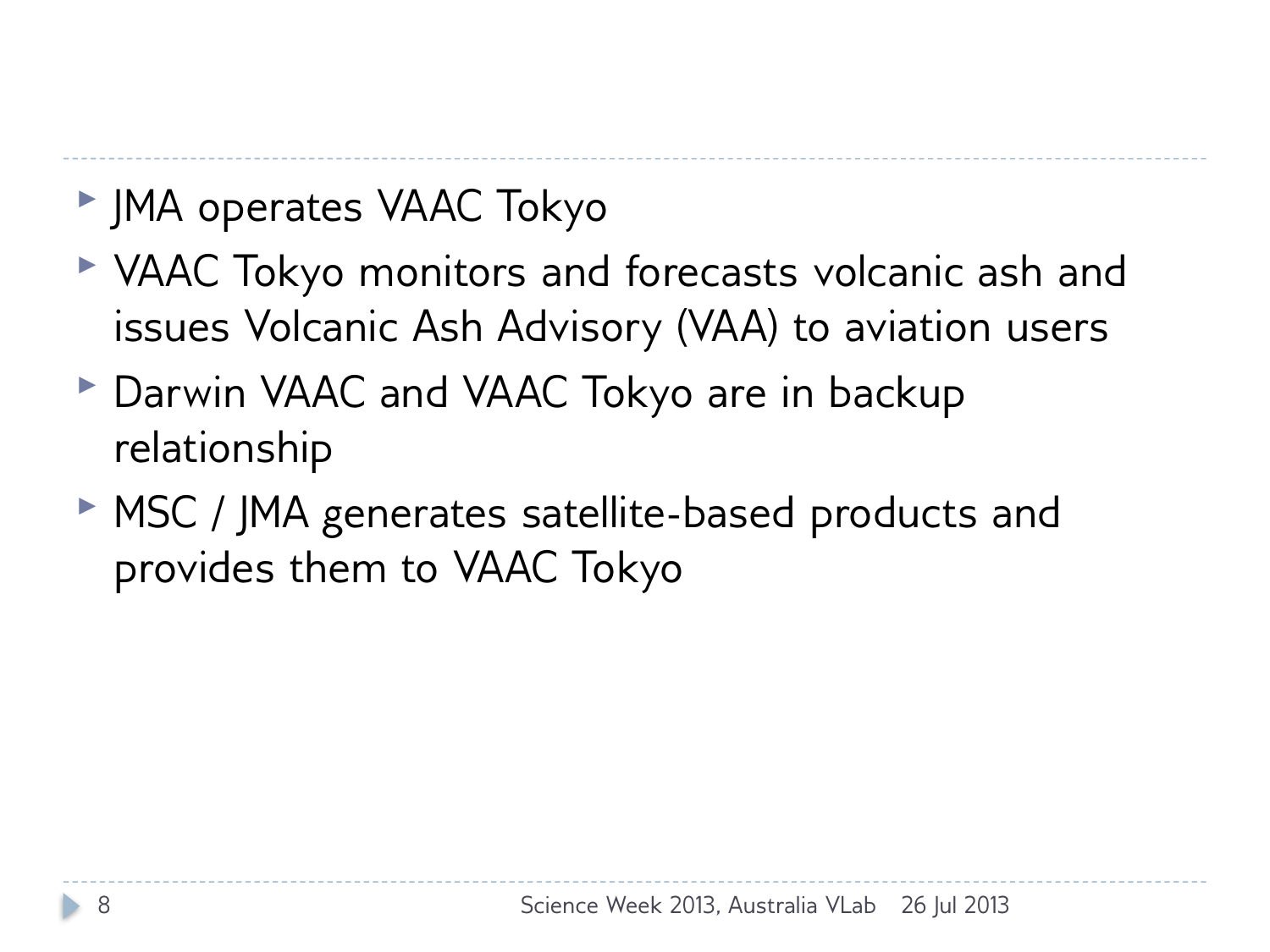

JMA operates VAAC Tokyo
VAAC Tokyo monitors and forecasts volcanic ash and issues Volcanic Ash Advisory (VAA) to aviation users
Darwin VAAC and VAAC Tokyo are in backup relationship
MSC / JMA generates satellite-based products and provides them to VAAC Tokyo
8
Science Week 2013, Australia VLab
26 Jul 2013